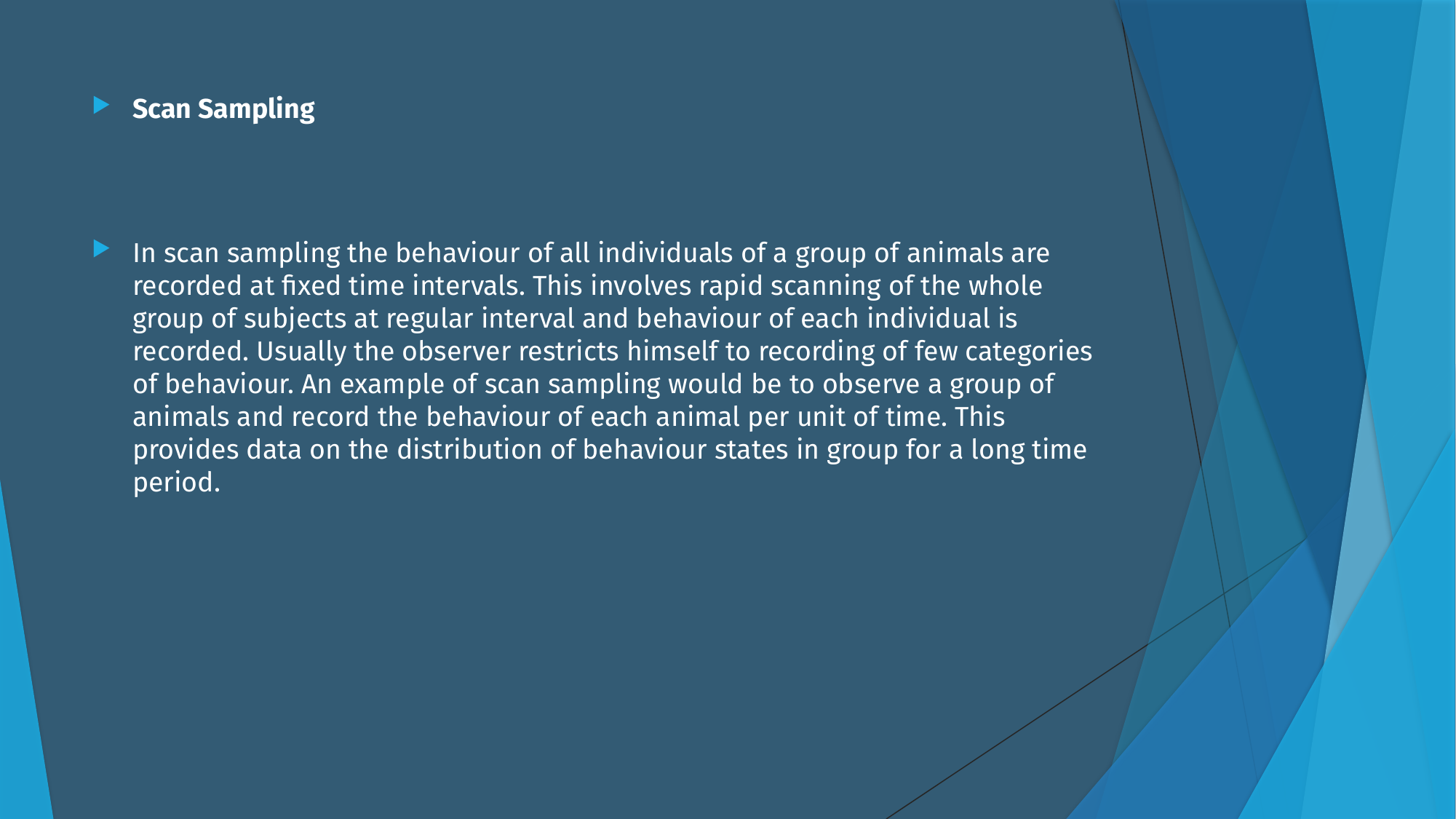

Scan Sampling

In scan sampling the behaviour of all individuals of a group of animals are recorded at fixed time intervals. This involves rapid scanning of the whole group of subjects at regular interval and behaviour of each individual is recorded. Usually the observer restricts himself to recording of few categories of behaviour. An example of scan sampling would be to observe a group of animals and record the behaviour of each animal per unit of time. This provides data on the distribution of behaviour states in group for a long time period.